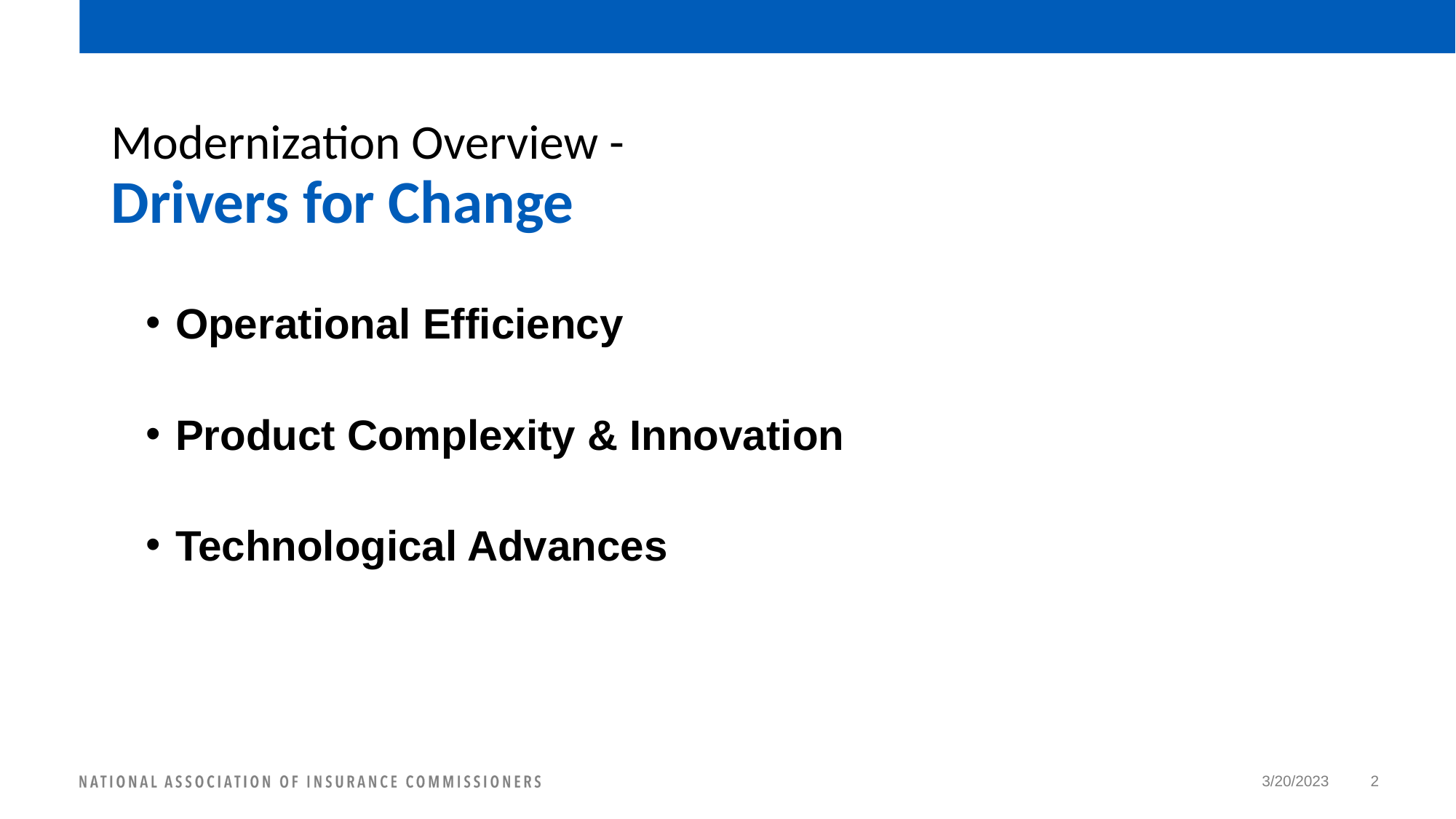

# Modernization Overview -  Drivers for Change
Operational Efficiency
Product Complexity & Innovation
Technological Advances

3/20/2023
2